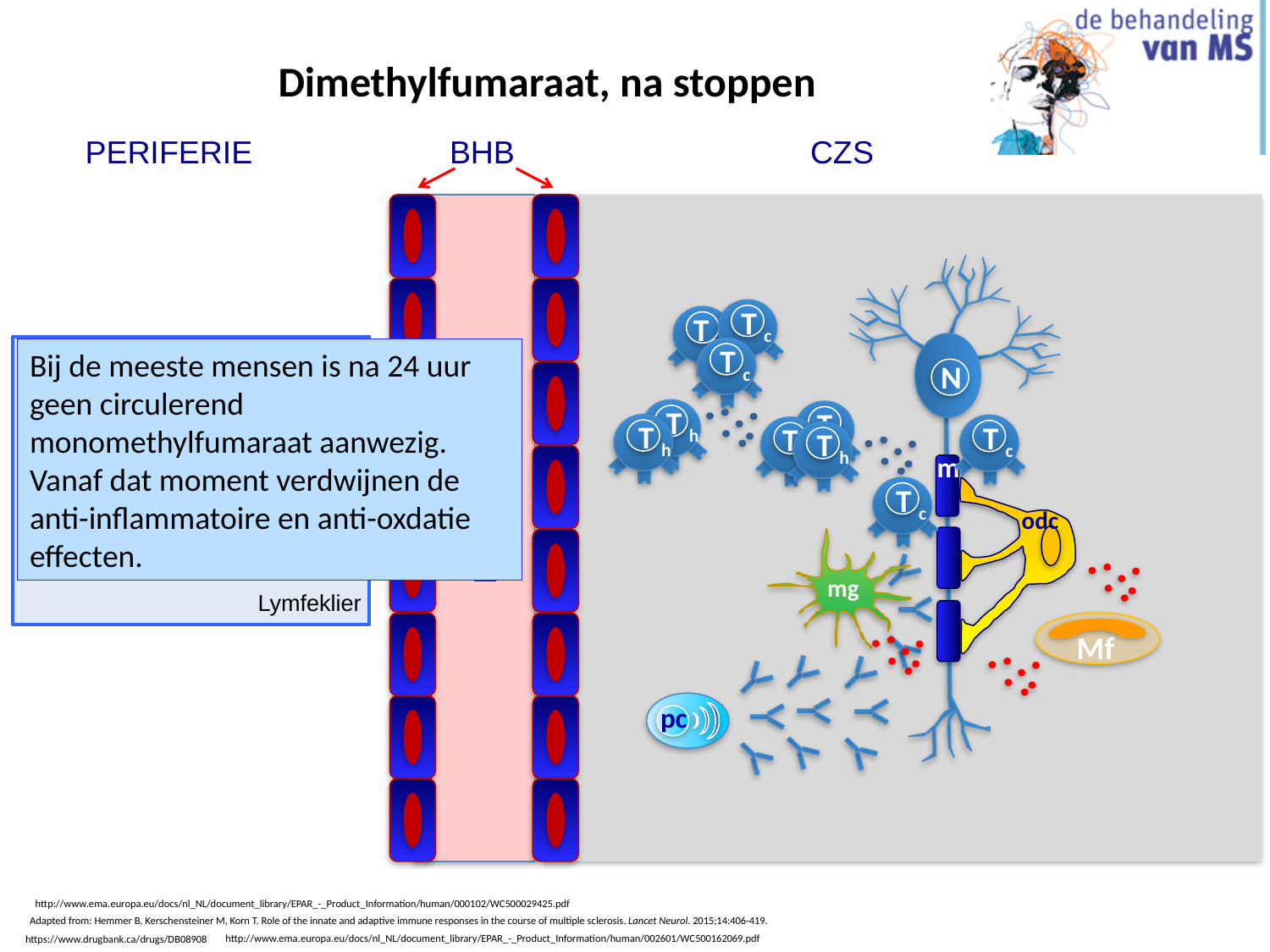

# Dimethylfumaraat, na stoppen
BHB
CZS
PERIFERIE

N

T c

Tc

T c

Bij de meeste mensen is na 24 uur geen circulerend monomethylfumaraat aanwezig.
Vanaf dat moment verdwijnen de anti-inflammatoire en anti-oxdatie effecten.
T h

Th

T c

T c

T h

Th

T h

m

odc

BLOED

mg
Lymfeklier

Mf

pc

 http://www.ema.europa.eu/docs/nl_NL/document_library/EPAR_-_Product_Information/human/000102/WC500029425.pdf
Adapted from: Hemmer B, Kerschensteiner M, Korn T. Role of the innate and adaptive immune responses in the course of multiple sclerosis. Lancet Neurol. 2015;14:406-419.
http://www.ema.europa.eu/docs/nl_NL/document_library/EPAR_-_Product_Information/human/002601/WC500162069.pdf
https://www.drugbank.ca/drugs/DB08908